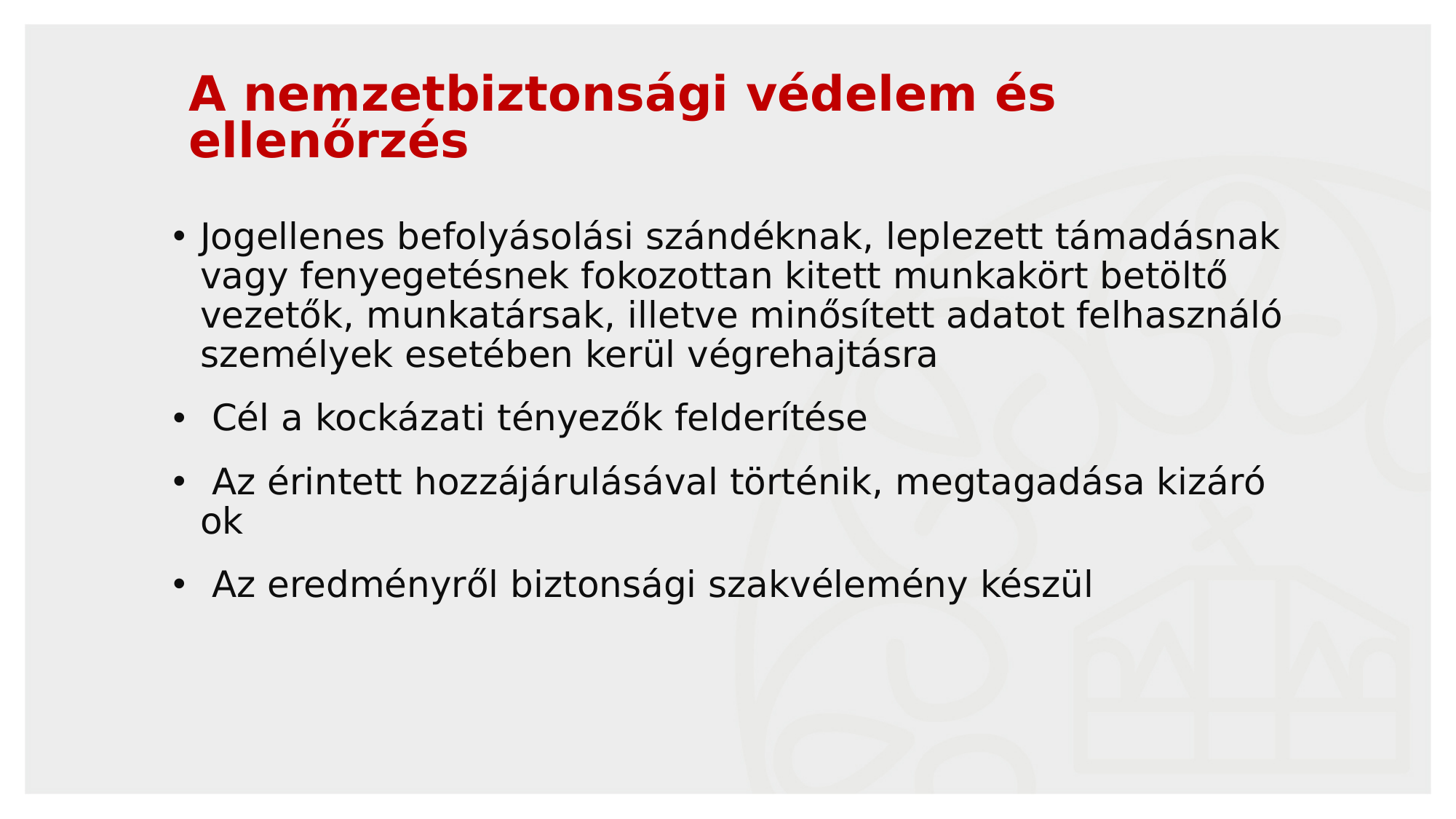

# A nemzetbiztonsági védelem és ellenőrzés
Jogellenes befolyásolási szándéknak, leplezett támadásnak vagy fenyegetésnek fokozottan kitett munkakört betöltő vezetők, munkatársak, illetve minősített adatot felhasználó személyek esetében kerül végrehajtásra
 Cél a kockázati tényezők felderítése
 Az érintett hozzájárulásával történik, megtagadása kizáró ok
 Az eredményről biztonsági szakvélemény készül